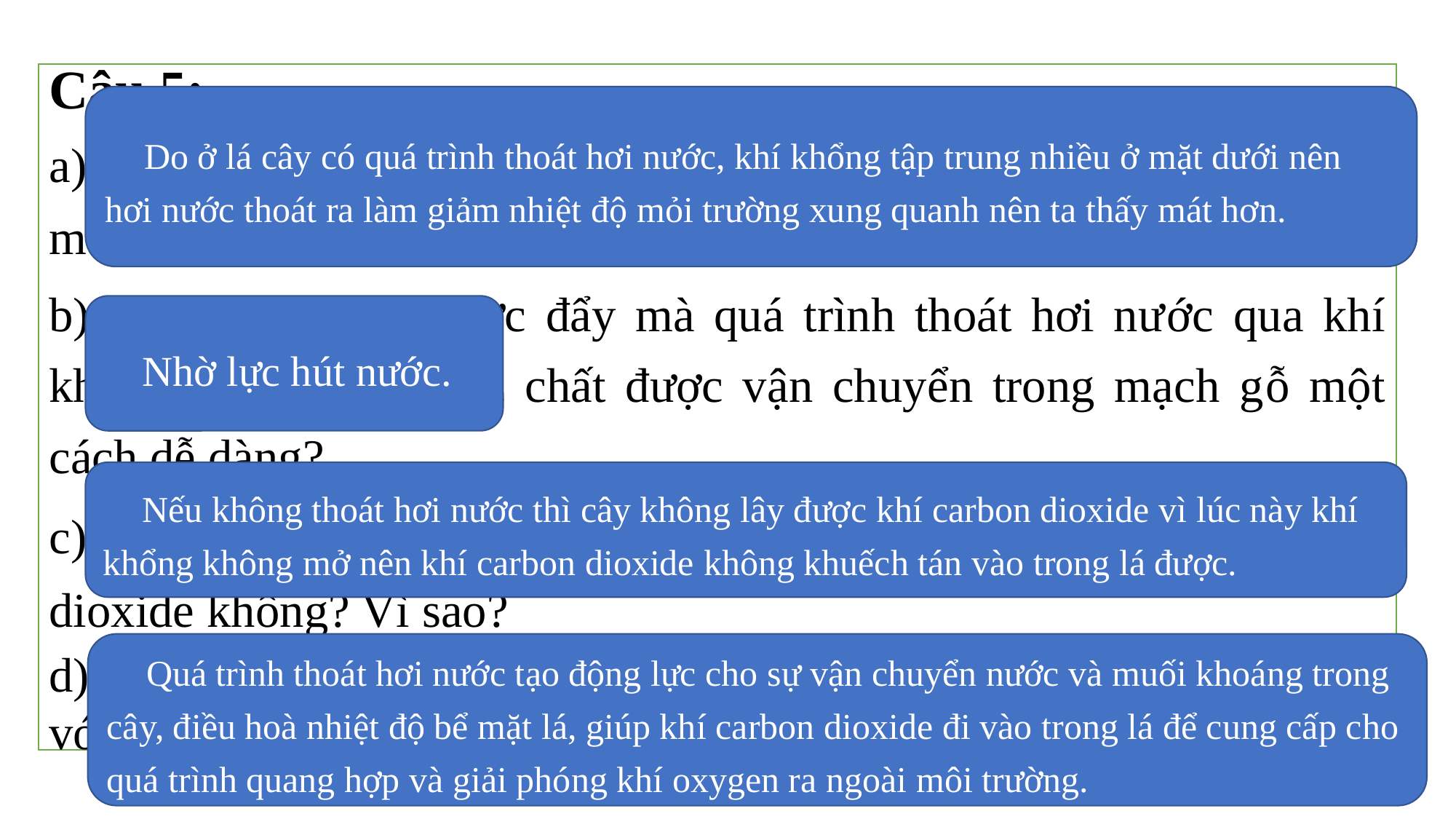

Câu 5:
a) Tại sao vào những ngày trời nắng, đứng dưới bóng cây lại thấy mát?
b) Nhờ lực hút hay lực đẩy mà quá trình thoát hơi nước qua khí khổng có thể giúp các chất được vận chuyển trong mạch gỗ một cách dễ dàng?
c) Nếu cây không thoát hơi nước thì cây có lấy được khí carbon dioxide không? Vì sao?
d) Em hãy cho biết những vai trò của quá trình thoát hơi nước đối với cây?
Do ở lá cây có quá trình thoát hơi nước, khí khổng tập trung nhiều ở mặt dưới nên hơi nước thoát ra làm giảm nhiệt độ mỏi trường xung quanh nên ta thấy mát hơn.
Nhờ lực hút nước.
Nếu không thoát hơi nước thì cây không lây được khí carbon dioxide vì lúc này khí khổng không mở nên khí carbon dioxide không khuếch tán vào trong lá được.
Quá trình thoát hơi nước tạo động lực cho sự vận chuyển nước và muối khoáng trong cây, điều hoà nhiệt độ bể mặt lá, giúp khí carbon dioxide đi vào trong lá để cung cấp cho quá trình quang hợp và giải phóng khí oxygen ra ngoài môi trường.